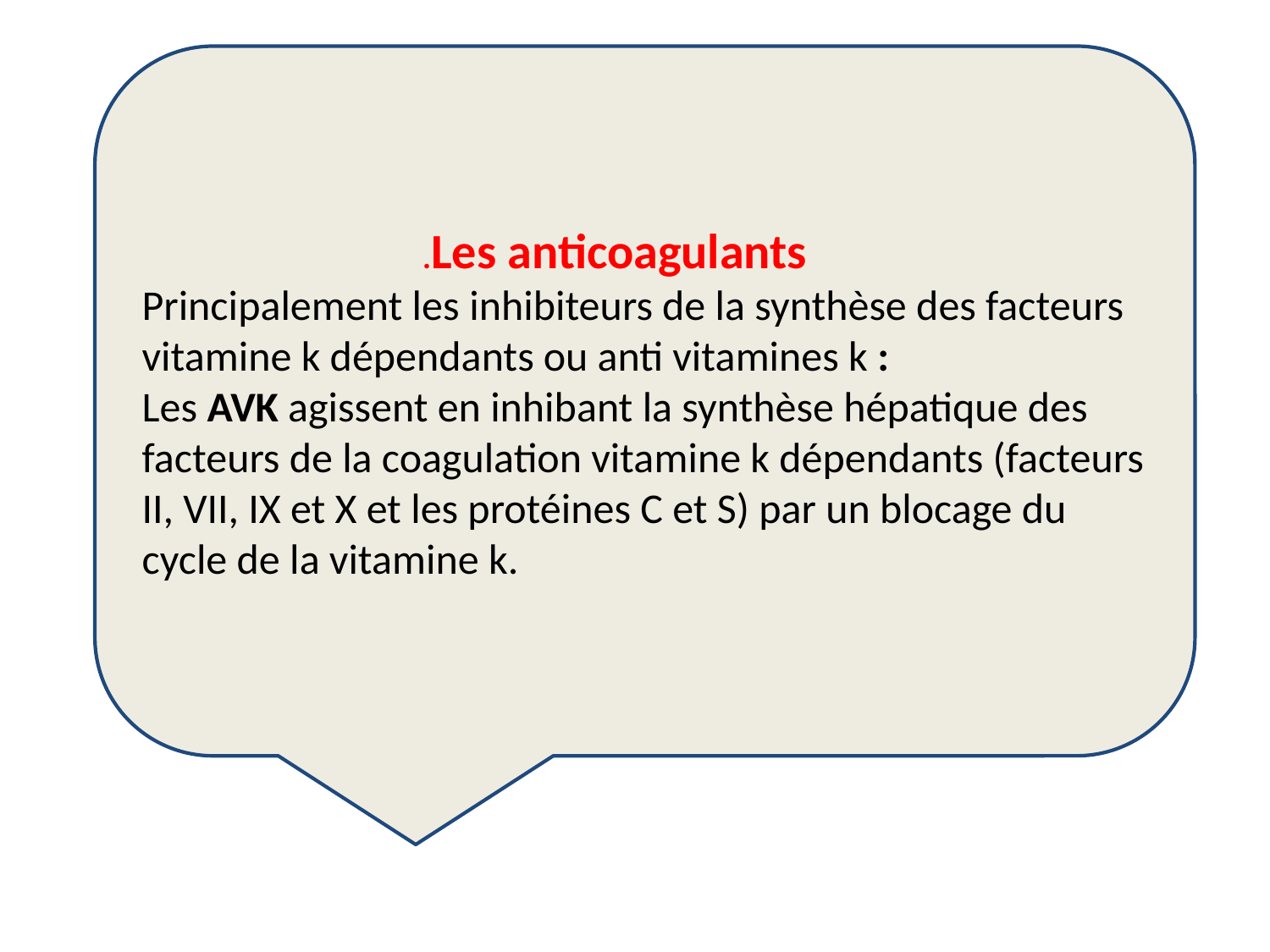

.Les anticoagulants
Principalement les inhibiteurs de la synthèse des facteurs vitamine k dépendants ou anti vitamines k :
Les AVK agissent en inhibant la synthèse hépatique des facteurs de la coagulation vitamine k dépendants (facteurs II, VII, IX et X et les protéines C et S) par un blocage du cycle de la vitamine k.